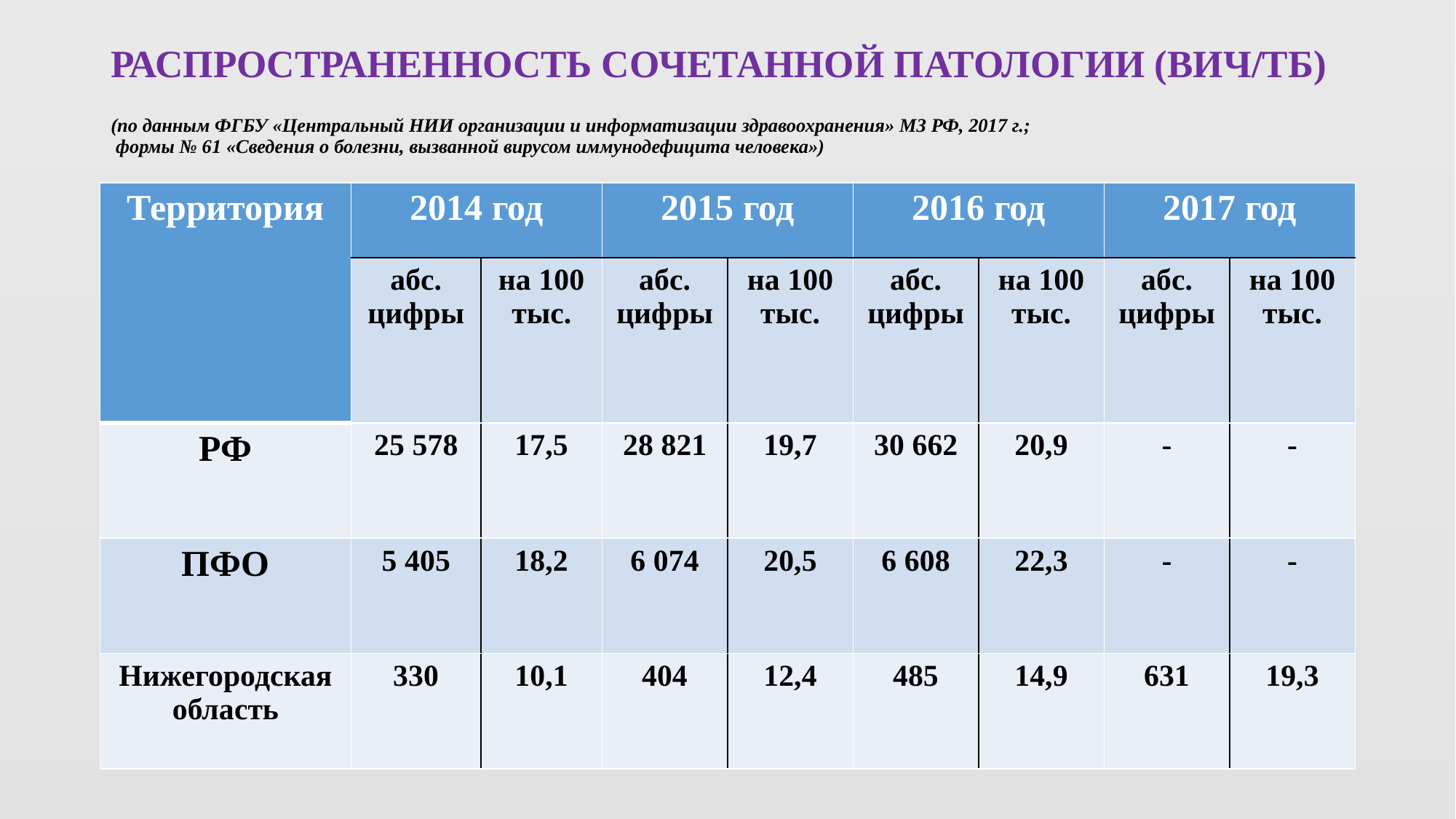

# РАСПРОСТРАНЕННОСТЬ СОЧЕТАННОЙ ПАТОЛОГИИ (ВИЧ/ТБ) (по данным ФГБУ «Центральный НИИ организации и информатизации здравоохранения» МЗ РФ, 2017 г.; формы № 61 «Сведения о болезни, вызванной вирусом иммунодефицита человека»)
| Территория | 2014 год |  | 2015 год |  | 2016 год |  | 2017 год |  |
| --- | --- | --- | --- | --- | --- | --- | --- | --- |
|  | абс. цифры | на 100 тыс. | абс. цифры | на 100 тыс. | абс. цифры | на 100 тыс. | абс. цифры | на 100 тыс. |
| РФ | 25 578 | 17,5 | 28 821 | 19,7 | 30 662 | 20,9 | - | - |
| ПФО | 5 405 | 18,2 | 6 074 | 20,5 | 6 608 | 22,3 | - | - |
| Нижегородская область | 330 | 10,1 | 404 | 12,4 | 485 | 14,9 | 631 | 19,3 |